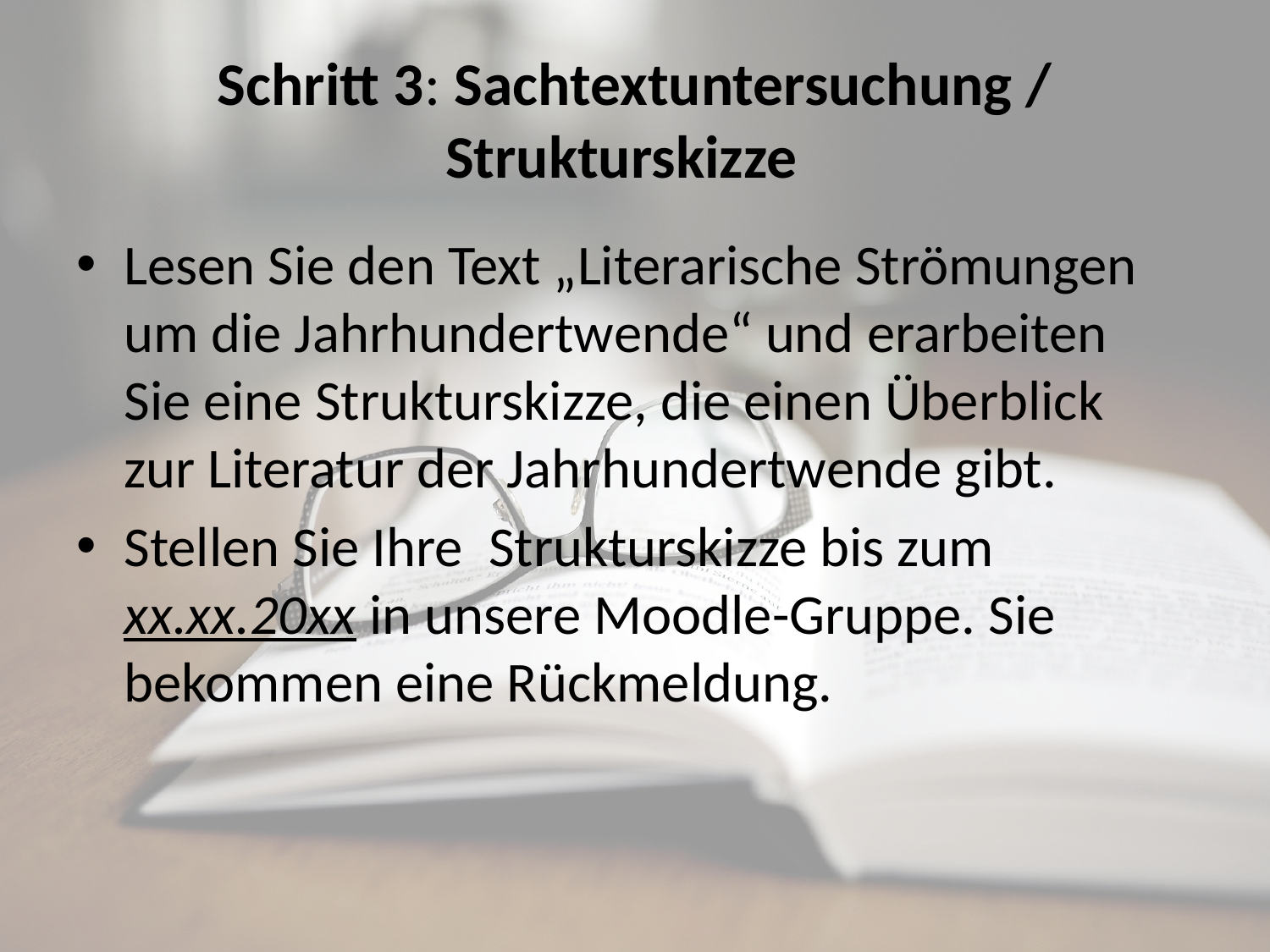

# Schritt 3: Sachtextuntersuchung / Strukturskizze
Lesen Sie den Text „Literarische Strömungen um die Jahrhundertwende“ und erarbeiten Sie eine Strukturskizze, die einen Überblick zur Literatur der Jahrhundertwende gibt.
Stellen Sie Ihre  Strukturskizze bis zum xx.xx.20xx in unsere Moodle-Gruppe. Sie bekommen eine Rückmeldung.